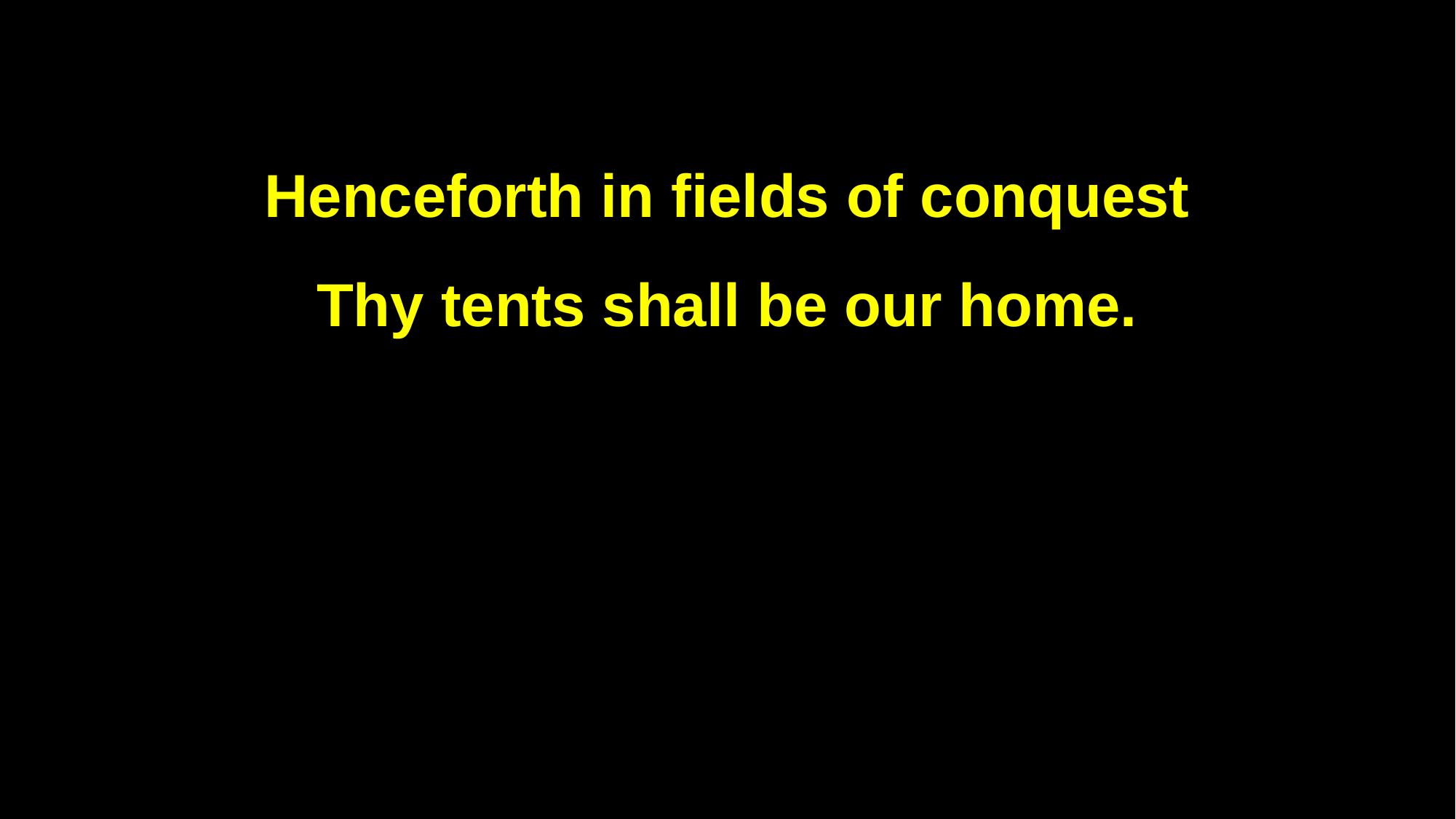

Henceforth in fields of conquest
Thy tents shall be our home.